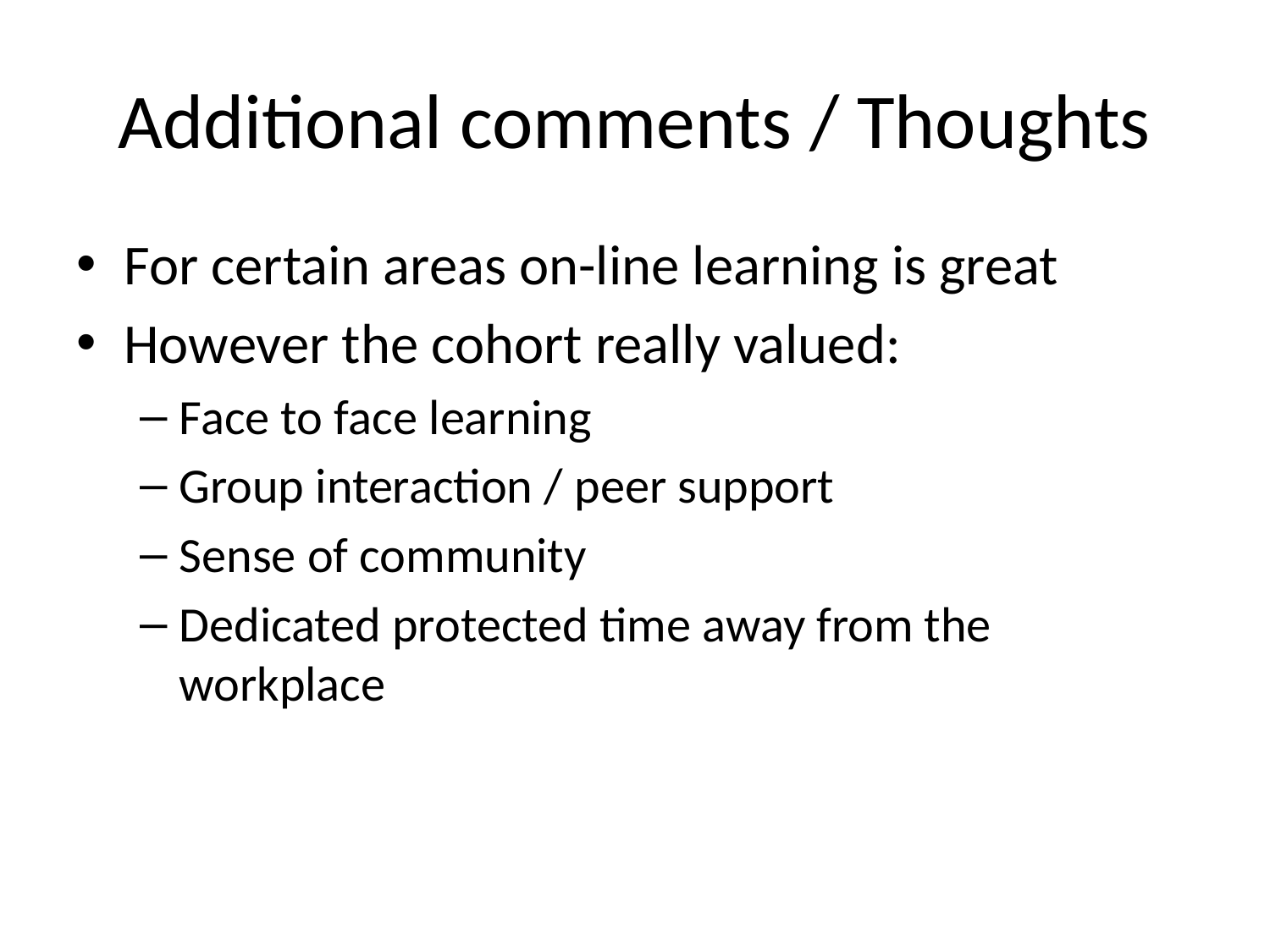

# Additional comments / Thoughts
For certain areas on-line learning is great
However the cohort really valued:
Face to face learning
Group interaction / peer support
Sense of community
Dedicated protected time away from the workplace